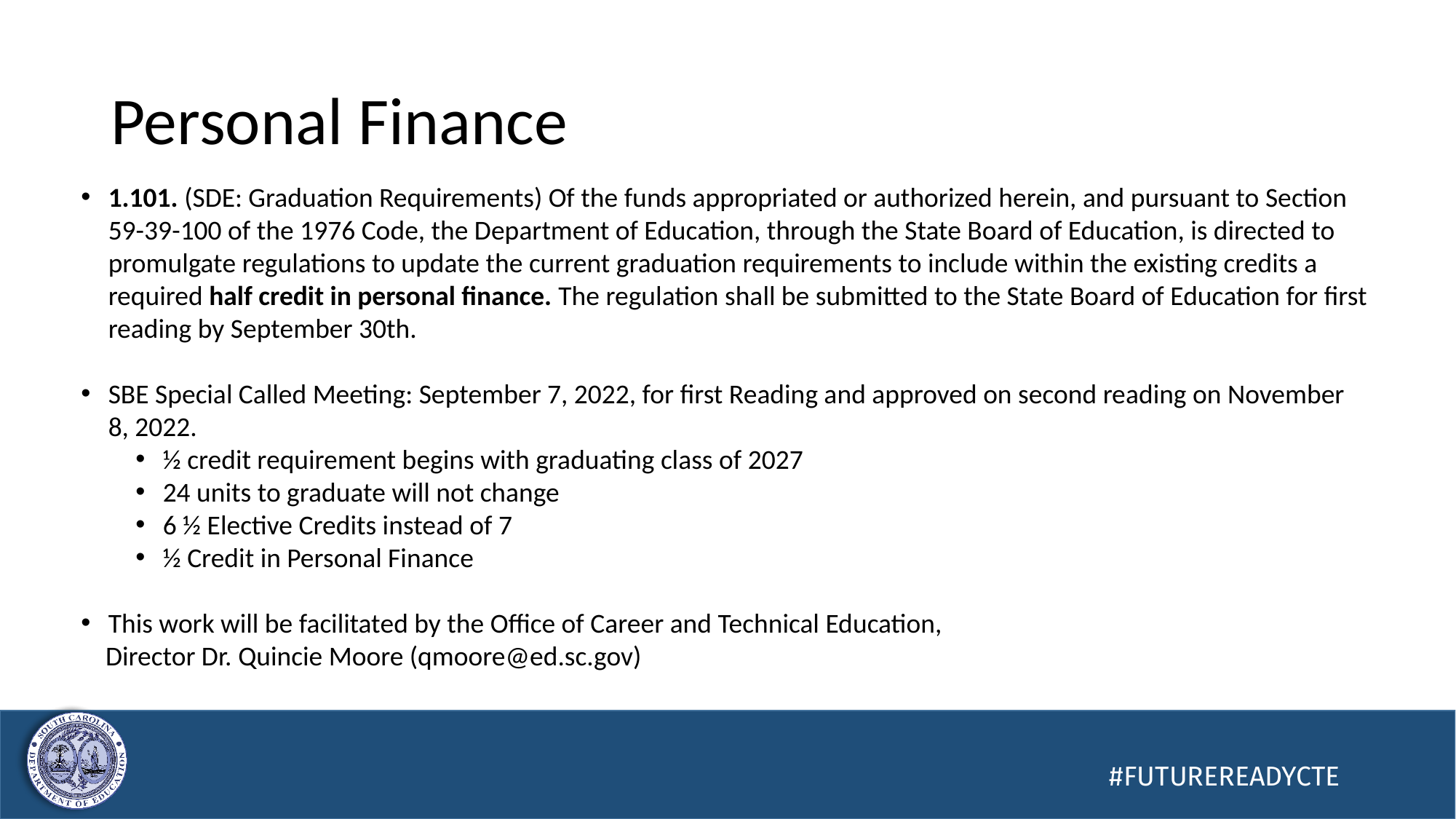

# Personal Finance
1.101. (SDE: Graduation Requirements) Of the funds appropriated or authorized herein, and pursuant to Section 59-39-100 of the 1976 Code, the Department of Education, through the State Board of Education, is directed to promulgate regulations to update the current graduation requirements to include within the existing credits a required half credit in personal finance. The regulation shall be submitted to the State Board of Education for first reading by September 30th.

SBE Special Called Meeting: September 7, 2022, for first Reading and approved on second reading on November 8, 2022.
½ credit requirement begins with graduating class of 2027
24 units to graduate will not change
6 ½ Elective Credits instead of 7
½ Credit in Personal Finance

This work will be facilitated by the Office of Career and Technical Education,
    Director Dr. Quincie Moore (qmoore@ed.sc.gov)